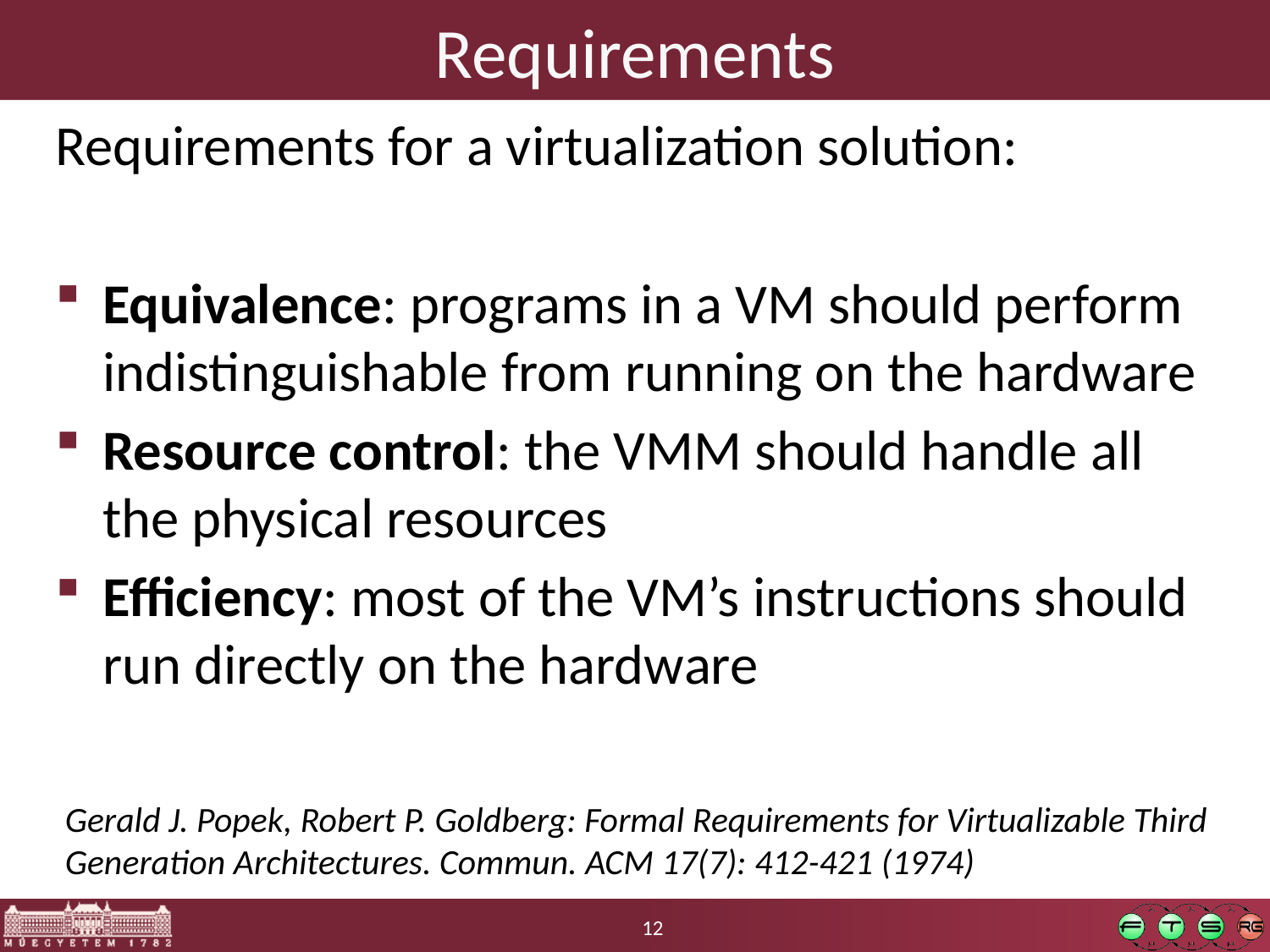

# Requirements
Requirements for a virtualization solution:

Equivalence: programs in a VM should perform indistinguishable from running on the hardware
Resource control: the VMM should handle all the physical resources
Efficiency: most of the VM’s instructions should run directly on the hardware

Gerald J. Popek, Robert P. Goldberg: Formal Requirements for Virtualizable Third Generation Architectures. Commun. ACM 17(7): 412-421 (1974)
12